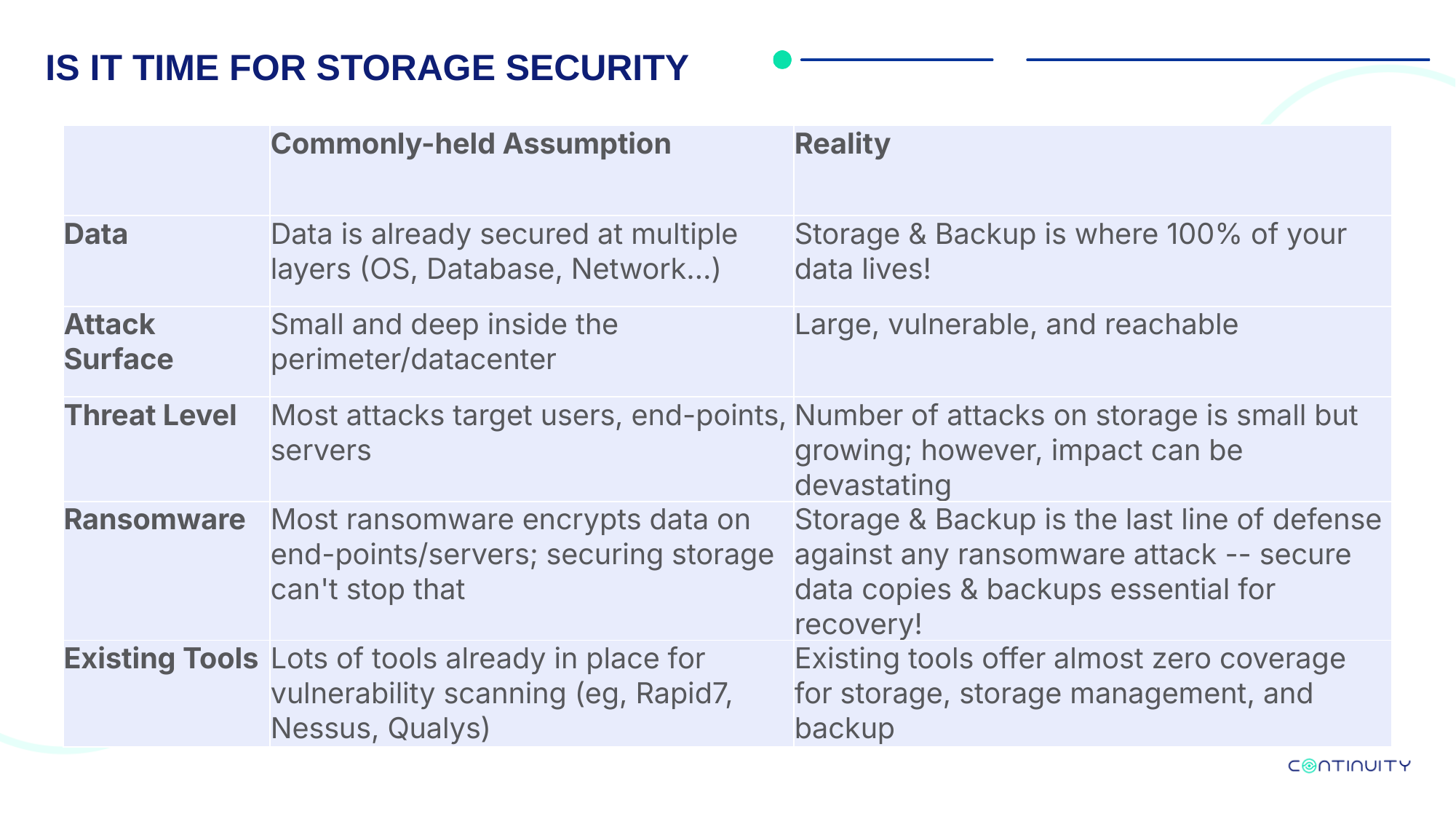

IS IT TIME FOR STORAGE SECURITY

New ransomware attacks target your NAS devices
|  | Commonly-held Assumption | Reality |
| --- | --- | --- |
| Data | Data is already secured at multiple layers (OS, Database, Network…) | Storage & Backup is where 100% of your data lives! |
| Attack Surface | Small and deep inside the perimeter/datacenter | Large, vulnerable, and reachable |
| Threat Level | Most attacks target users, end-points, servers | Number of attacks on storage is small but growing; however, impact can be devastating |
| Ransomware | Most ransomware encrypts data on end-points/servers; securing storage can't stop that | Storage & Backup is the last line of defense against any ransomware attack -- secure data copies & backups essential for recovery! |
| Existing Tools | Lots of tools already in place for vulnerability scanning (eg, Rapid7, Nessus, Qualys) | Existing tools offer almost zero coverage for storage, storage management, and backup |
OCIE risk alert:“Misconfigured security settings on a storage device could result in unauthorized access to information”